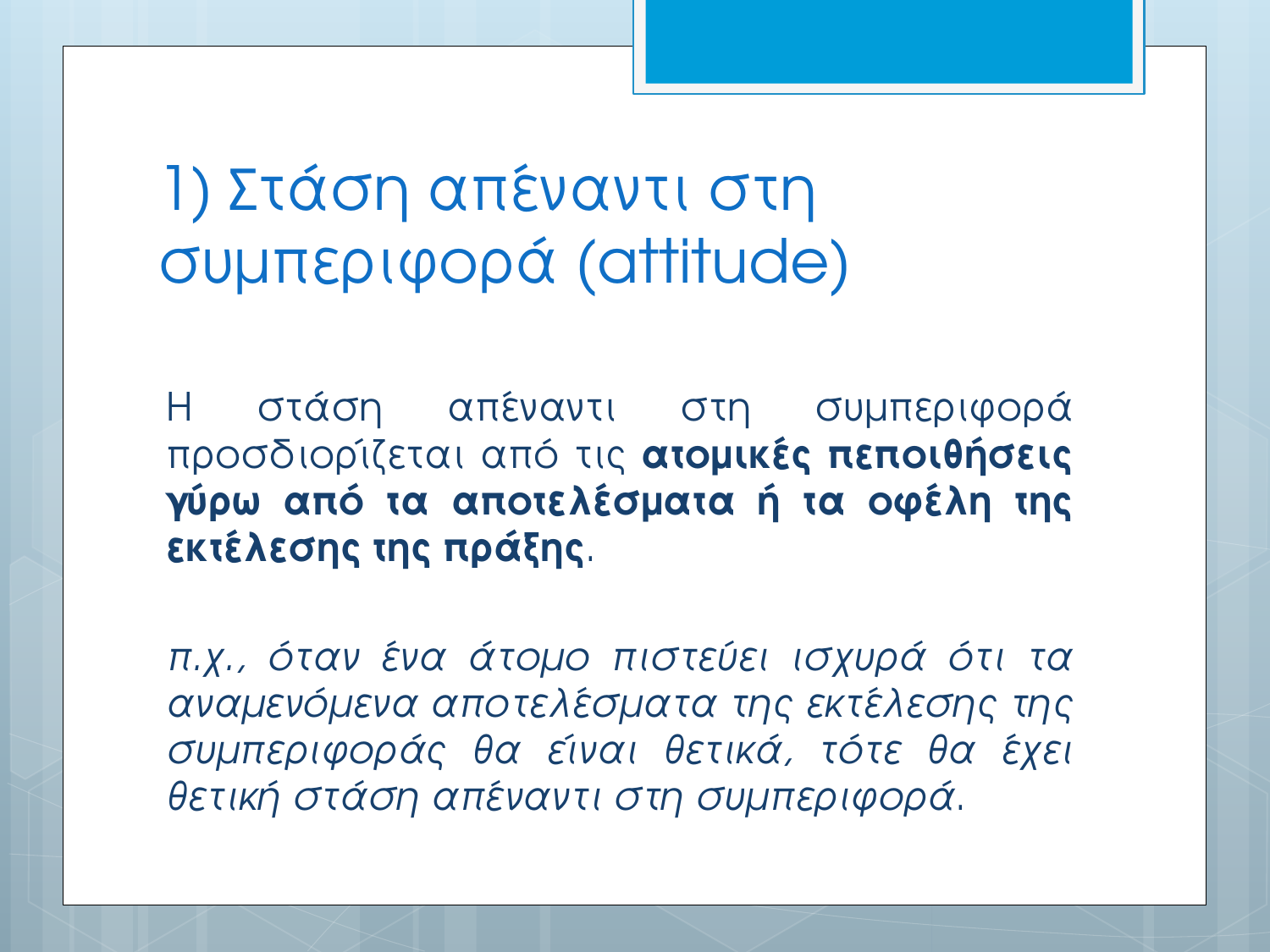

# 1) Στάση απέναντι στη συμπεριφορά (attitude)
Η στάση απέναντι στη συμπεριφορά προσδιορίζεται από τις ατομικές πεποιθήσεις γύρω από τα αποτελέσματα ή τα οφέλη της εκτέλεσης της πράξης.

π.χ., όταν ένα άτομο πιστεύει ισχυρά ότι τα αναμενόμενα αποτελέσματα της εκτέλεσης της συμπεριφοράς θα είναι θετικά, τότε θα έχει θετική στάση απέναντι στη συμπεριφορά.